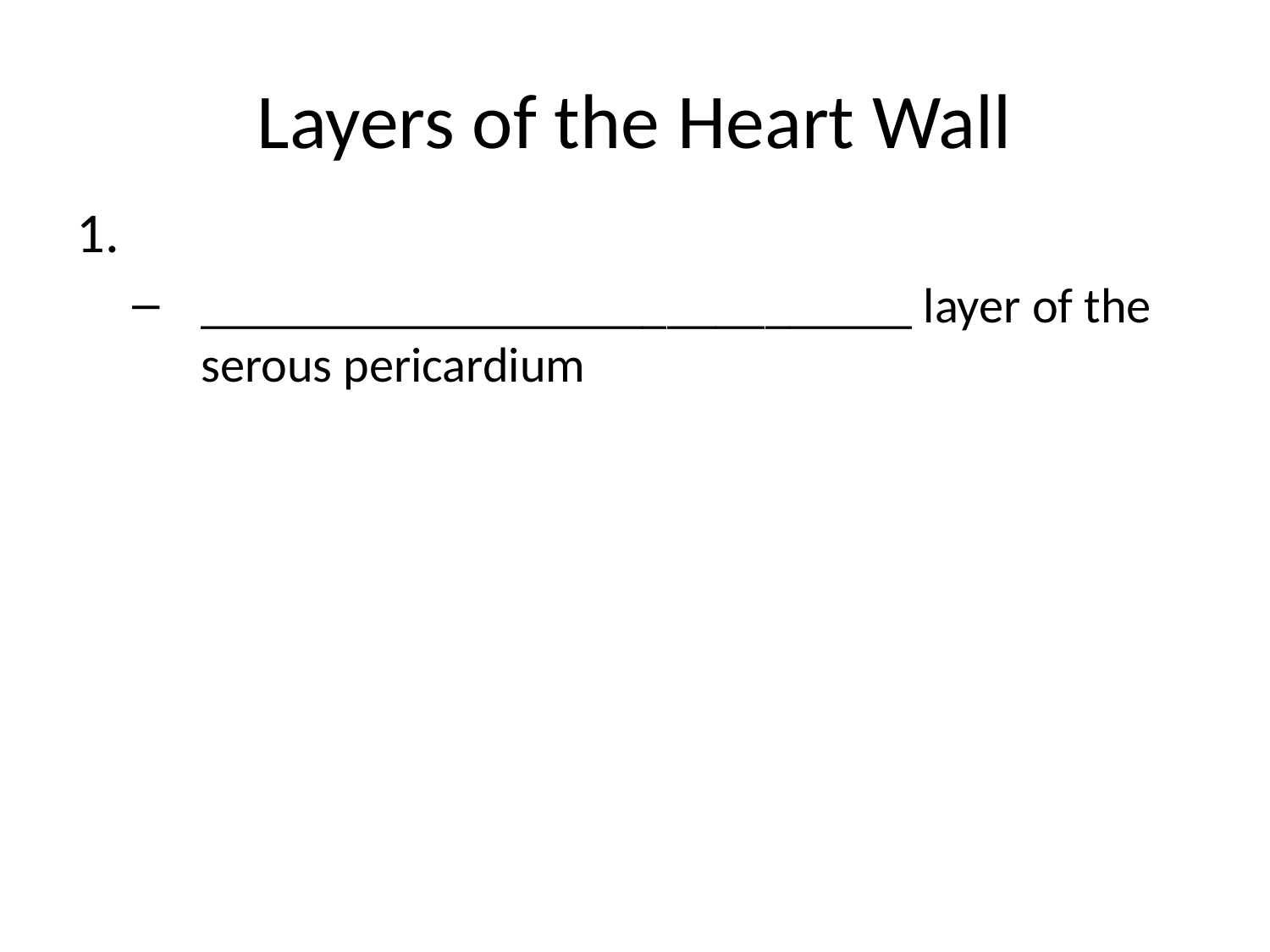

# Layers of the Heart Wall

_____________________________ layer of the serous pericardium